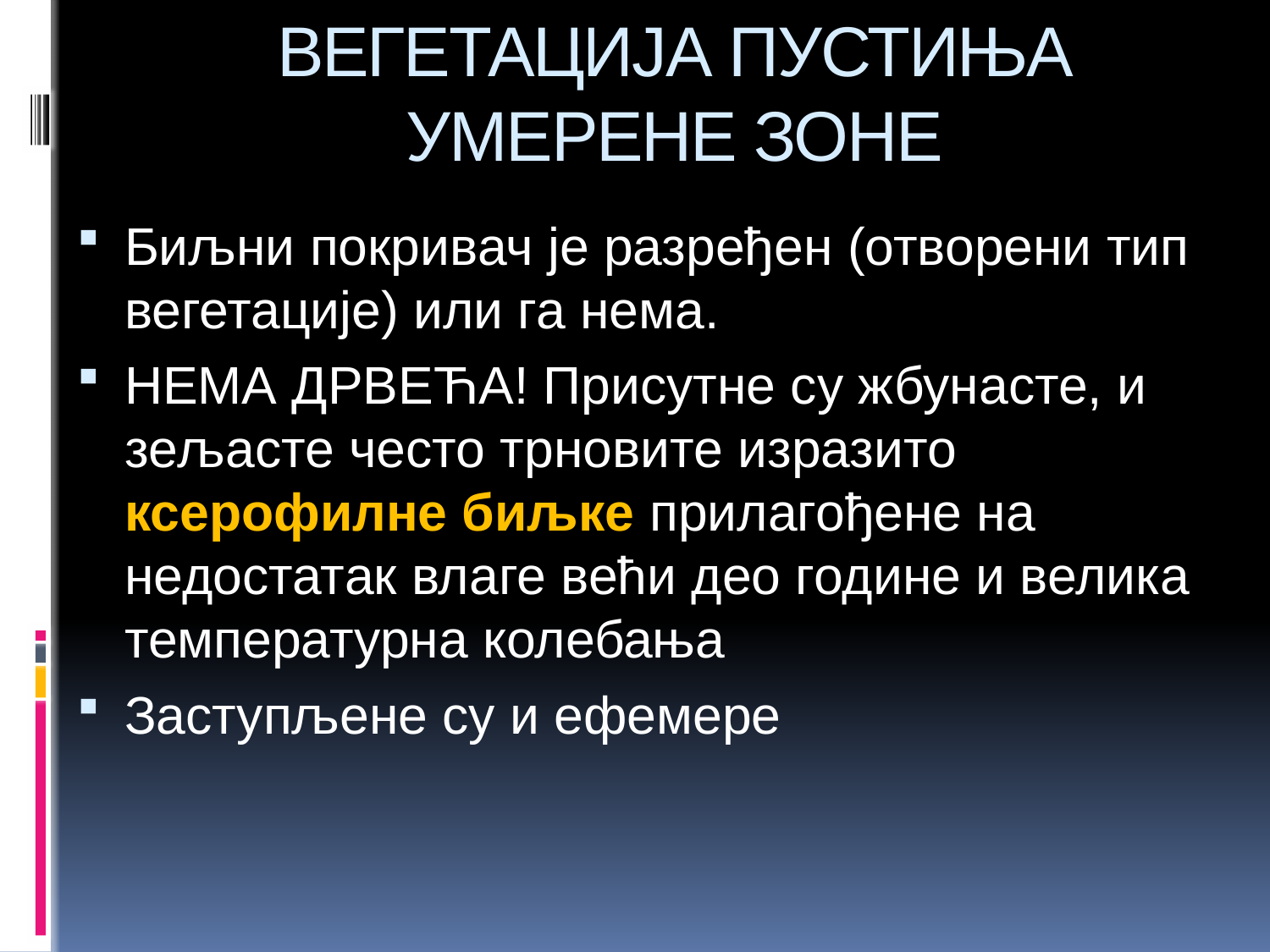

# ВЕГЕТАЦИЈА ПУСТИЊА УМЕРЕНЕ ЗОНЕ
Биљни покривач је разређен (отворени тип вегетације) или га нема.
НЕМА ДРВЕЋА! Присутне су жбунасте, и зељасте често трновите изразито ксерофилне биљке прилагођене на недостатак влаге већи део године и велика температурна колебања
Заступљене су и ефемере